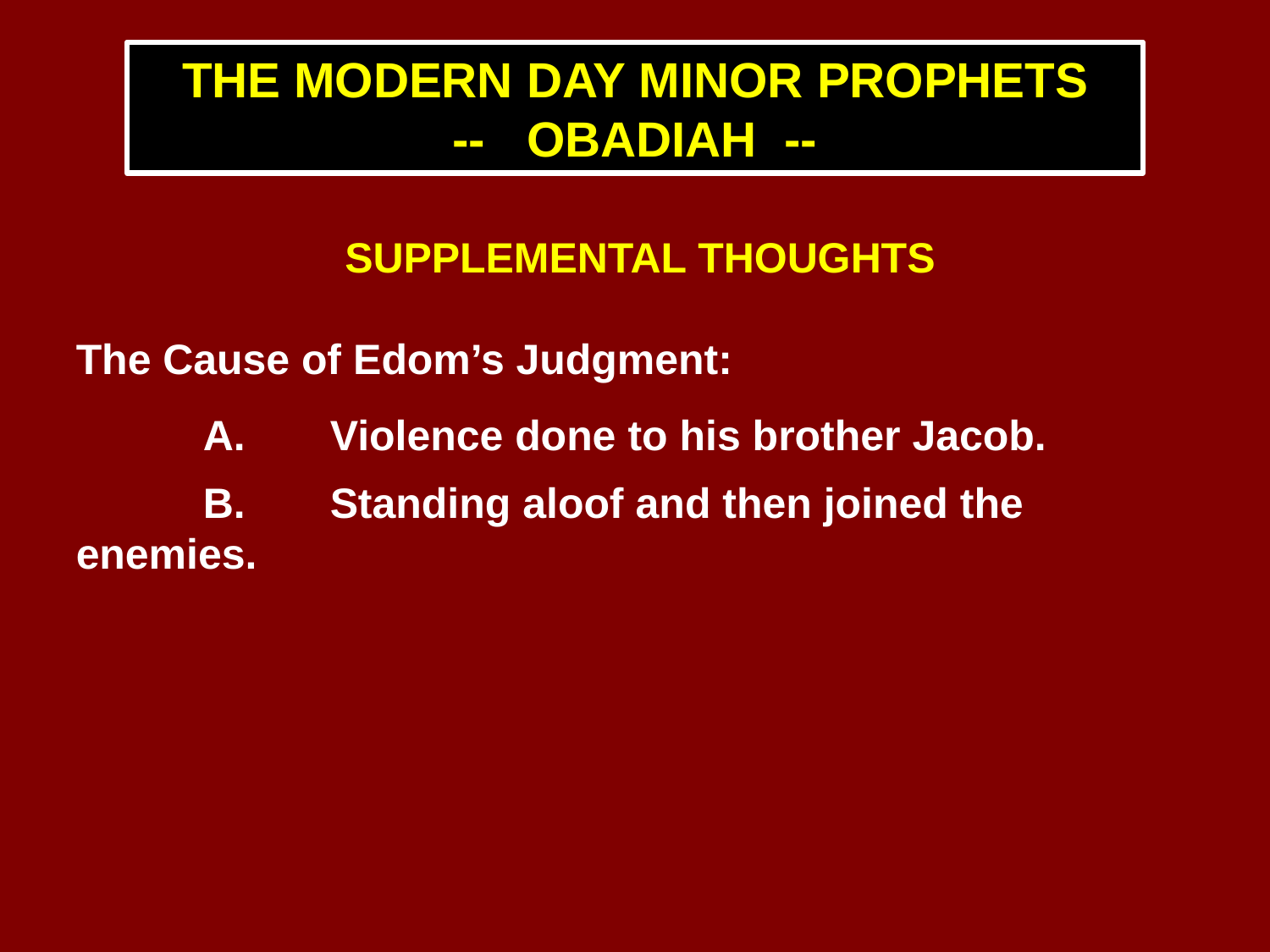

THE MODERN DAY MINOR PROPHETS
--   OBADIAH  --
SUPPLEMENTAL THOUGHTS

The Cause of Edom’s Judgment:

	A.	Violence done to his brother Jacob.

	B.	Standing aloof and then joined the enemies.